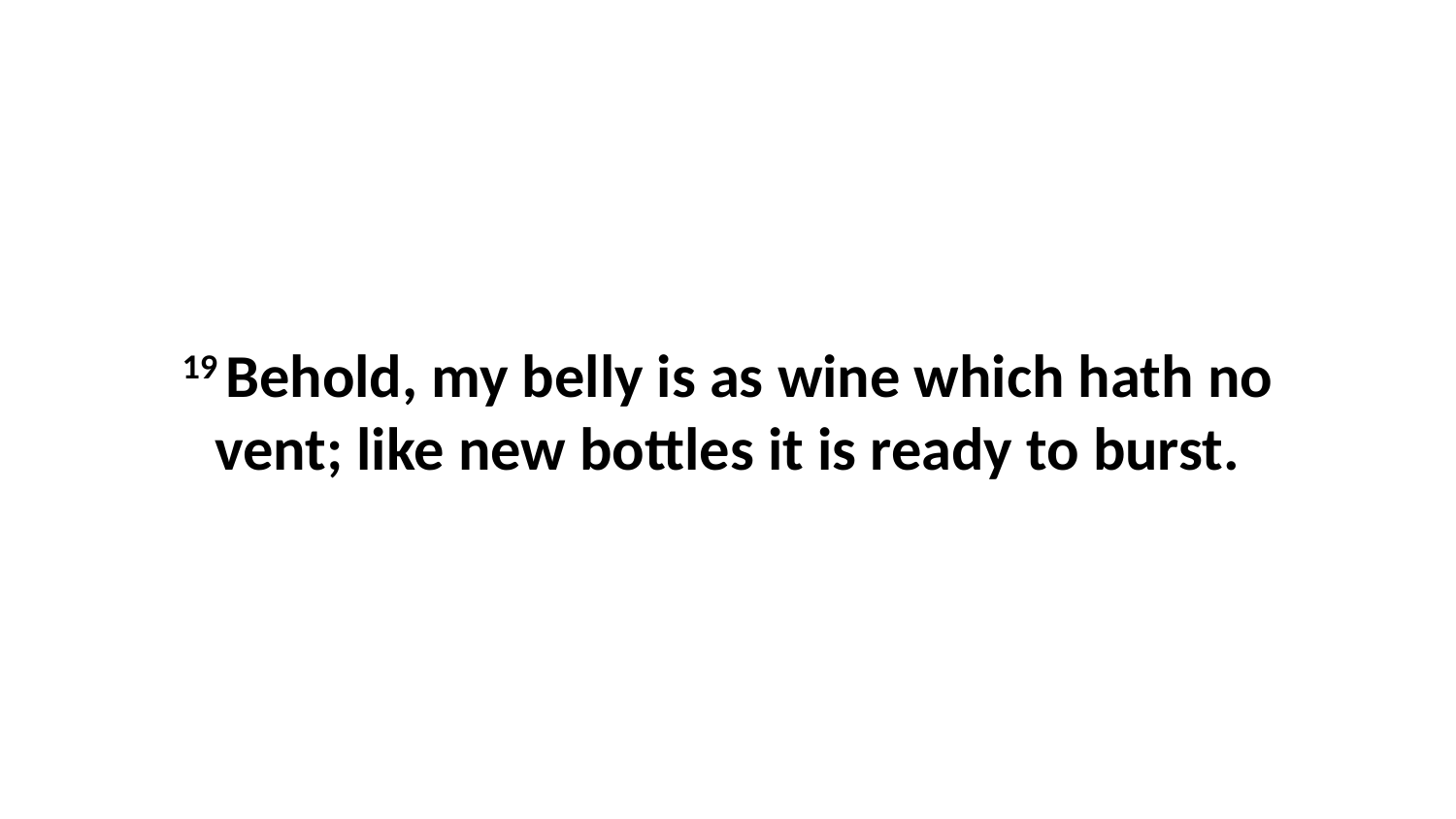

19 Behold, my belly is as wine which hath no vent; like new bottles it is ready to burst.